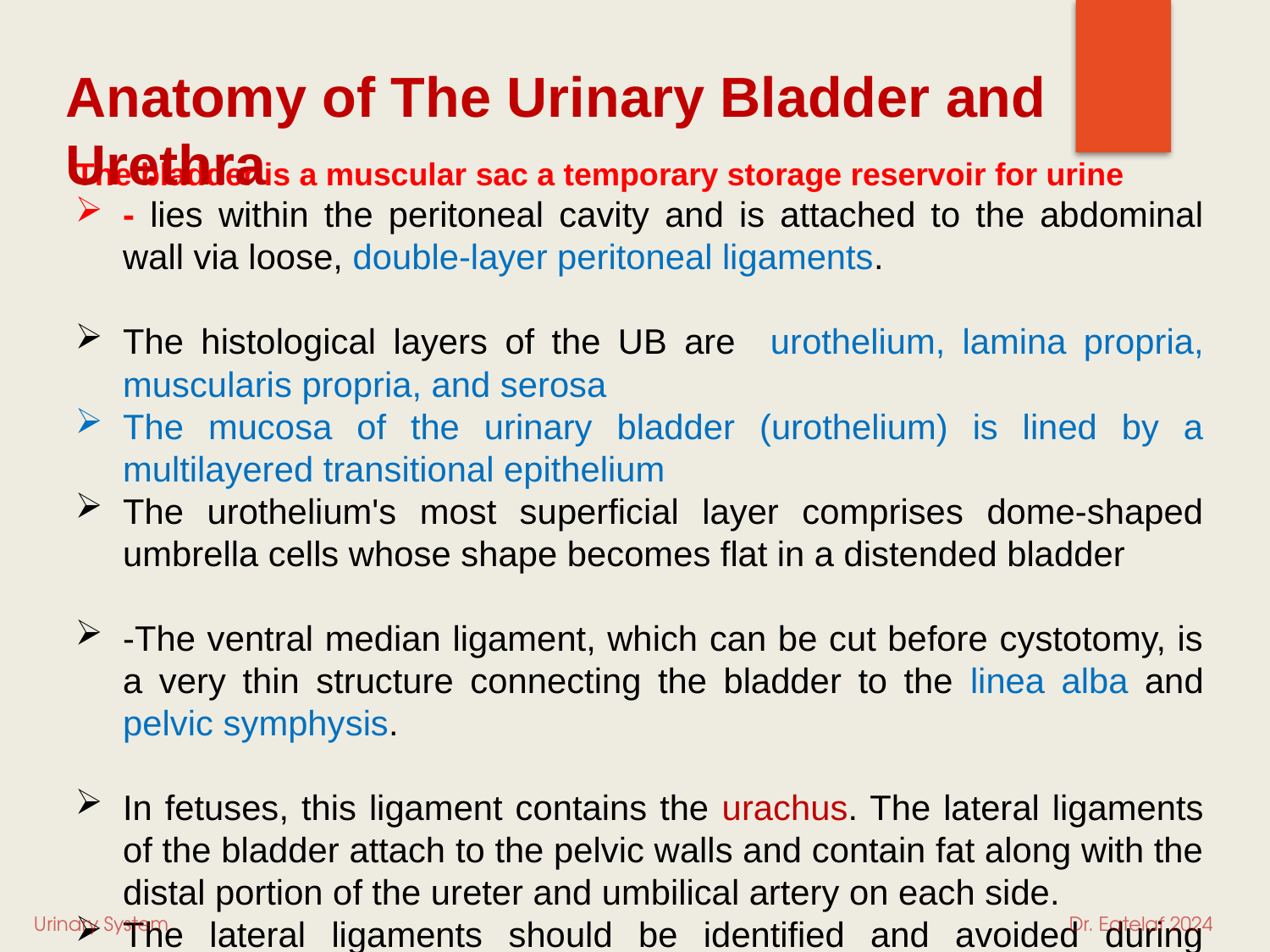

Anatomy of The Urinary Bladder and Urethra
The bladder is a muscular sac a temporary storage reservoir for urine
- lies within the peritoneal cavity and is attached to the abdominal wall via loose, double-layer peritoneal ligaments.

The histological layers of the UB are  urothelium, lamina propria, muscularis propria, and serosa
The mucosa of the urinary bladder (urothelium) is lined by a multilayered transitional epithelium
The urothelium's most superficial layer comprises dome-shaped umbrella cells whose shape becomes flat in a distended bladder

-The ventral median ligament, which can be cut before cystotomy, is a very thin structure connecting the bladder to the linea alba and pelvic symphysis.

In fetuses, this ligament contains the urachus. The lateral ligaments of the bladder attach to the pelvic walls and contain fat along with the distal portion of the ureter and umbilical artery on each side.
The lateral ligaments should be identified and avoided during dissection around the bladder to prevent iatrogenic damage to the ureters.

Urinary System                                                                                                                                                                          Dr. Eatelaf 2024